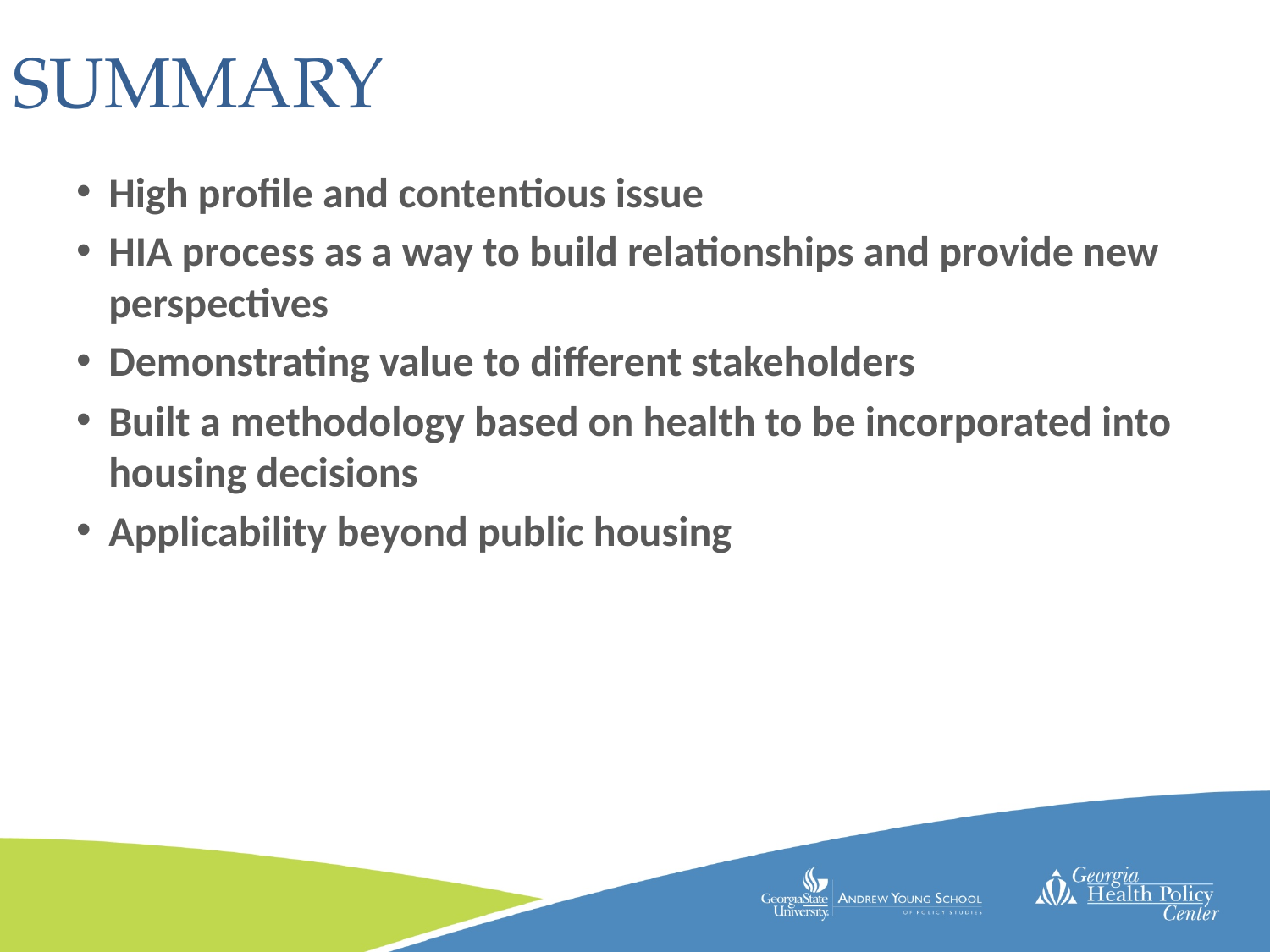

# Summary
High profile and contentious issue
HIA process as a way to build relationships and provide new perspectives
Demonstrating value to different stakeholders
Built a methodology based on health to be incorporated into housing decisions
Applicability beyond public housing